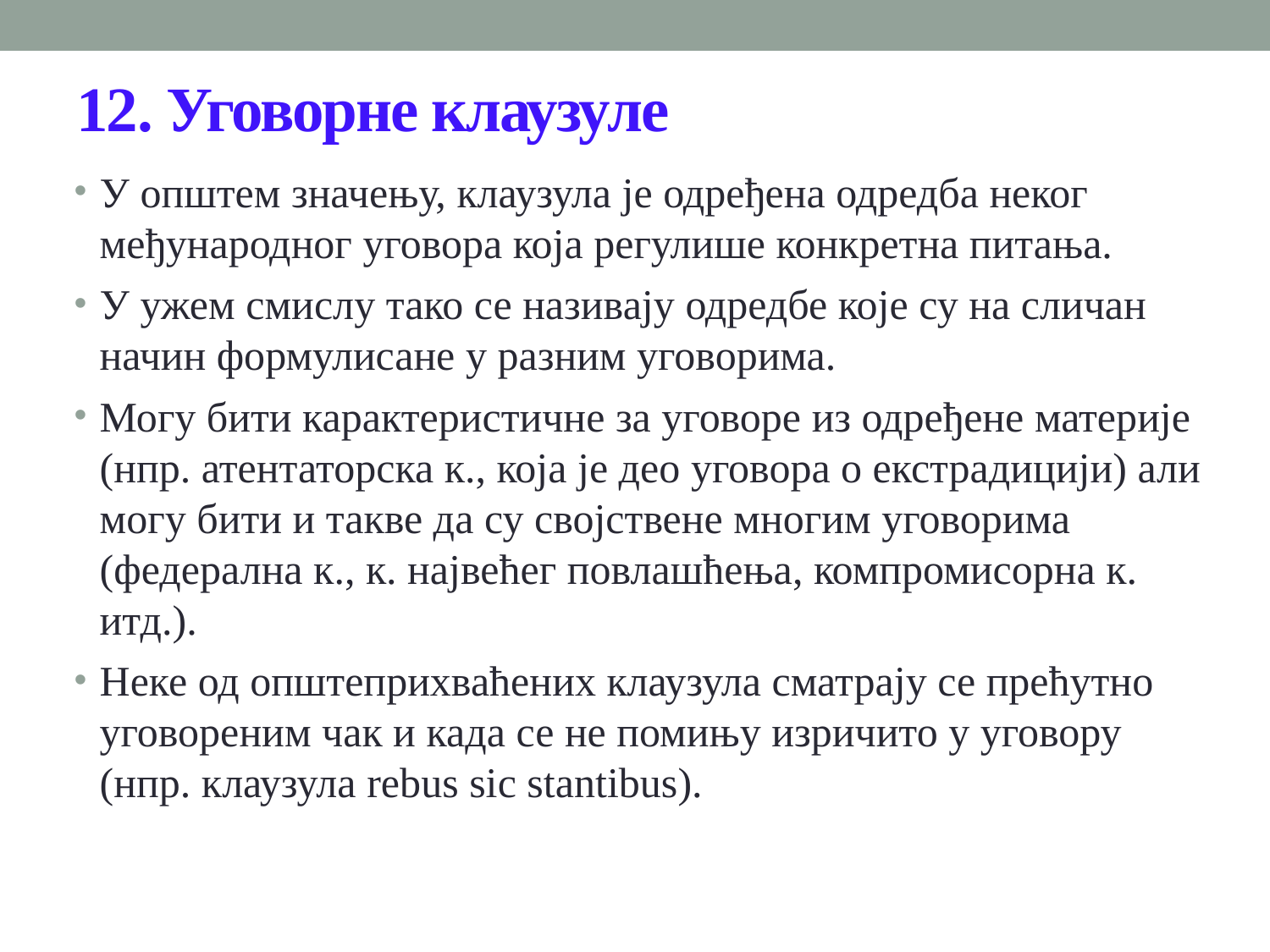

# 12. Уговорне клаузуле
У општем значењу, клаузула је одређена одредба неког међународног уговора која регулише конкретна питања.
У ужем смислу тако се називају одредбе које су на сличан начин формулисане у разним уговорима.
Могу бити карактеристичне за уговоре из одређене материје (нпр. атентаторска к., која је део уговора о екстрадицији) али могу бити и такве да су својствене многим уговорима (федерална к., к. највећег повлашћења, компромисорна к. итд.).
Неке од општеприхваћених клаузула сматрају се прећутно уговореним чак и када се не помињу изричито у уговору (нпр. клаузула rebus sic stantibus).